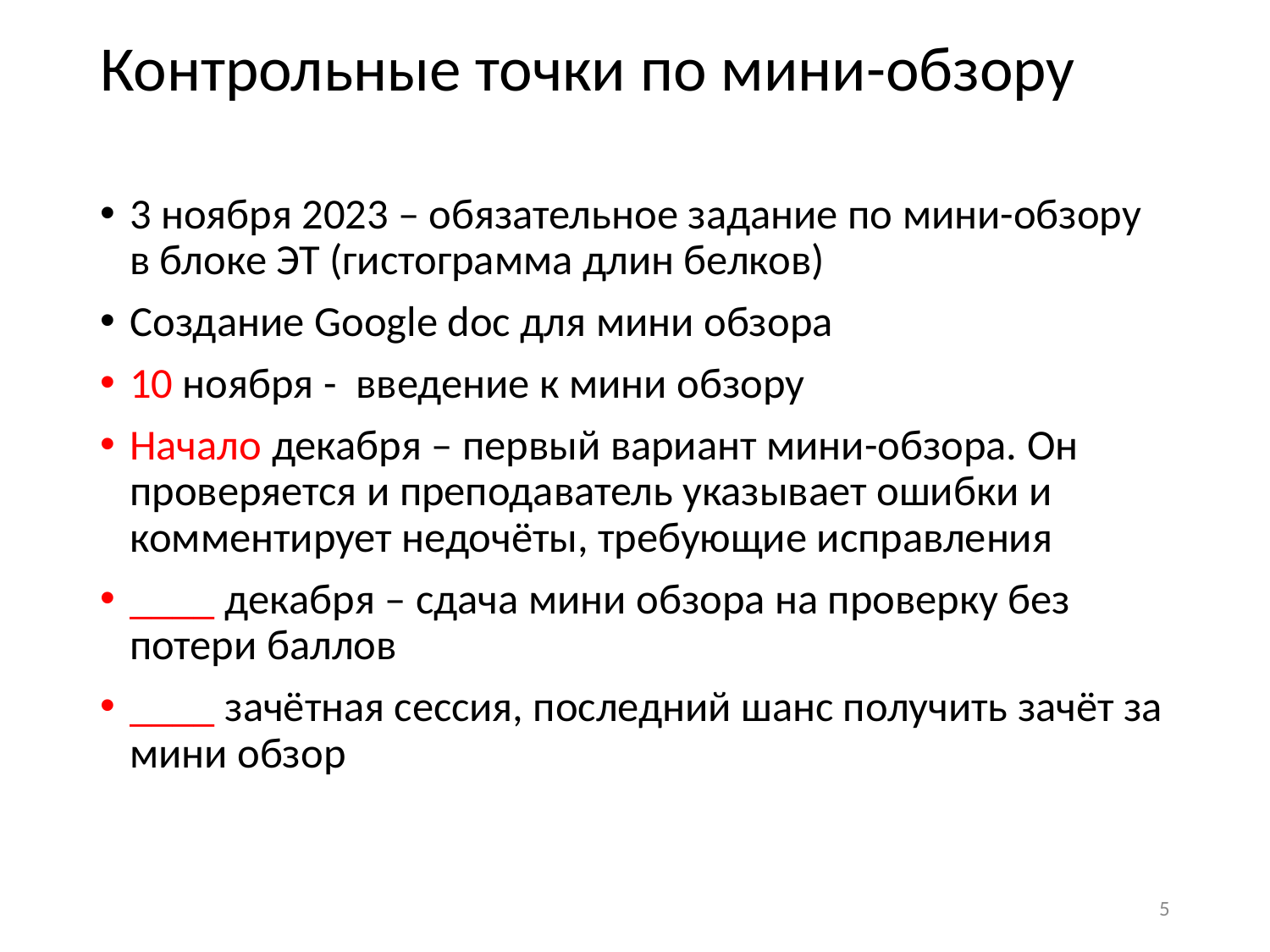

# Контрольные точки по мини-обзору
3 ноября 2023 – обязательное задание по мини-обзору в блоке ЭТ (гистограмма длин белков)
Создание Google doc для мини обзора
10 ноября -  введение к мини обзору
Начало декабря – первый вариант мини-обзора. Он проверяется и преподаватель указывает ошибки и комментирует недочёты, требующие исправления
____ декабря – сдача мини обзора на проверку без потери баллов
____ зачётная сессия, последний шанс получить зачёт за мини обзор

5